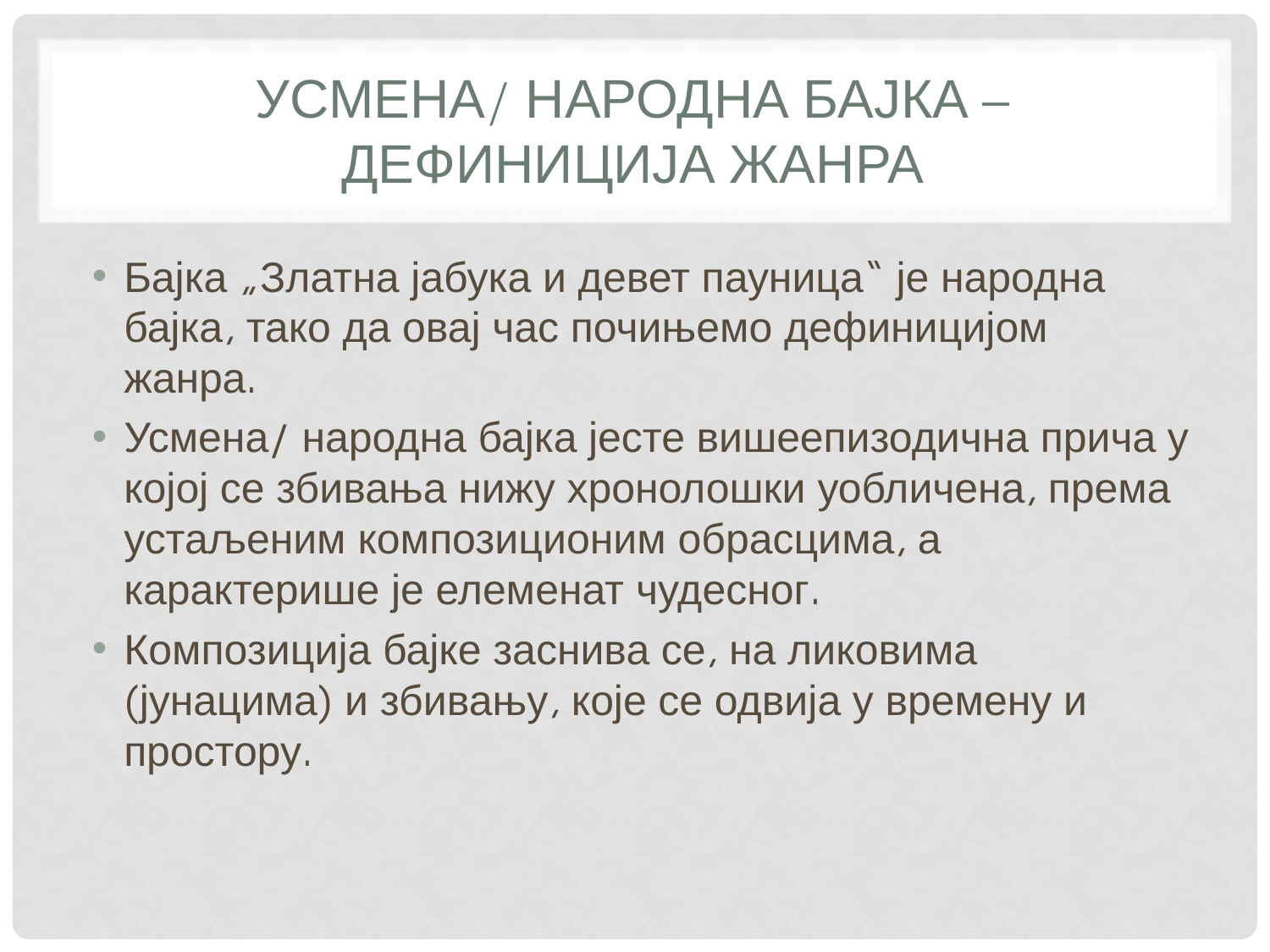

# УСМЕНА/ НАРОДНА БАЈКА – дефиниција жанра
Бајка „Златна јабука и девет пауница“ је народна бајка, тако да овај час почињемо дефиницијом жанра.
Усмена/ народна бајка јесте вишеепизодична прича у којој се збивања нижу хронолошки уобличена, према устаљеним композиционим обрасцима, а карактерише је елеменат чудесног.
Композиција бајке заснива се, на ликовима (јунацима) и збивању, које се одвија у времену и простору.